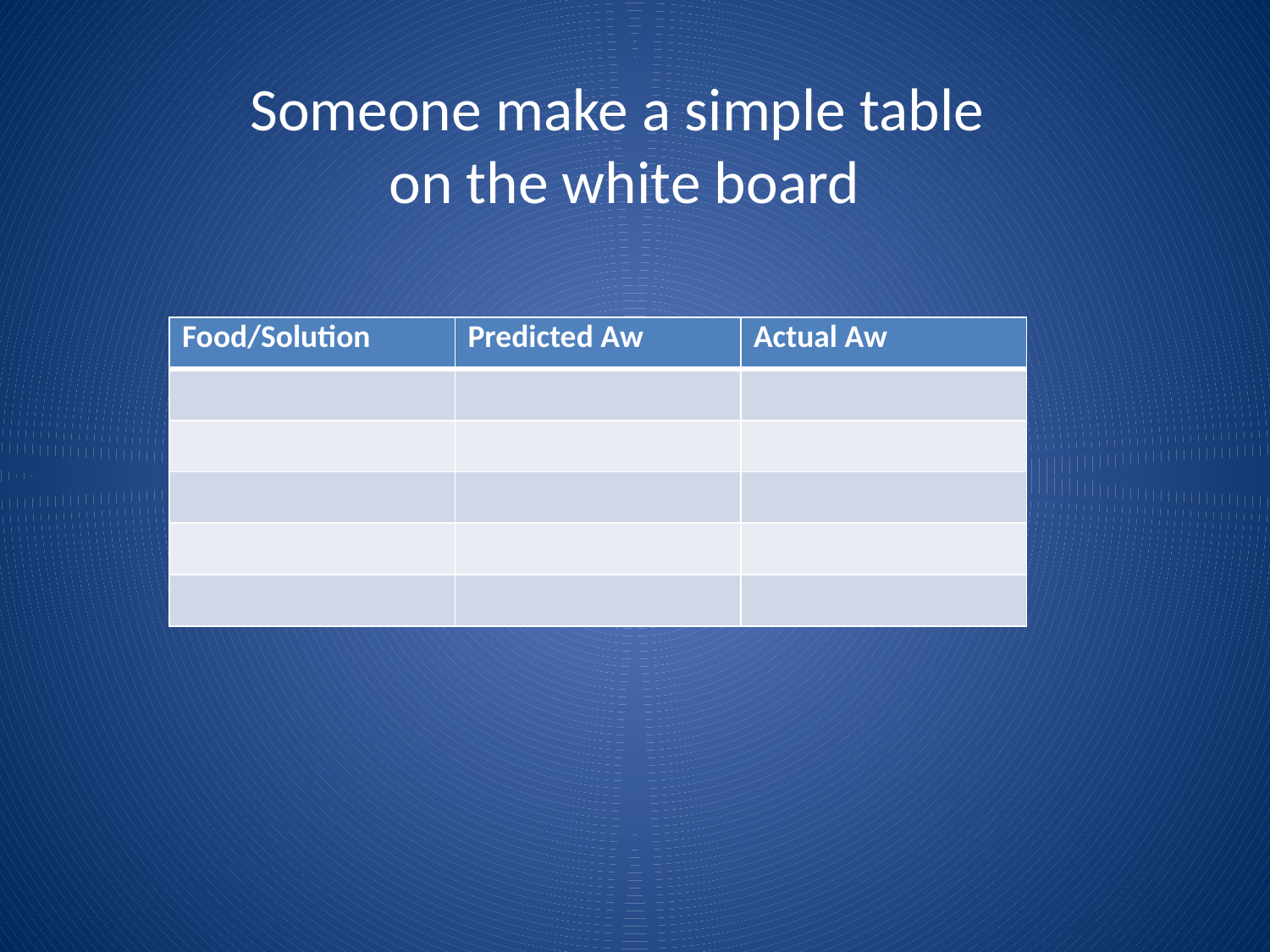

# Someone make a simple table on the white board
| Food/Solution | Predicted Aw | Actual Aw |
| --- | --- | --- |
|  |  |  |
|  |  |  |
|  |  |  |
|  |  |  |
|  |  |  |